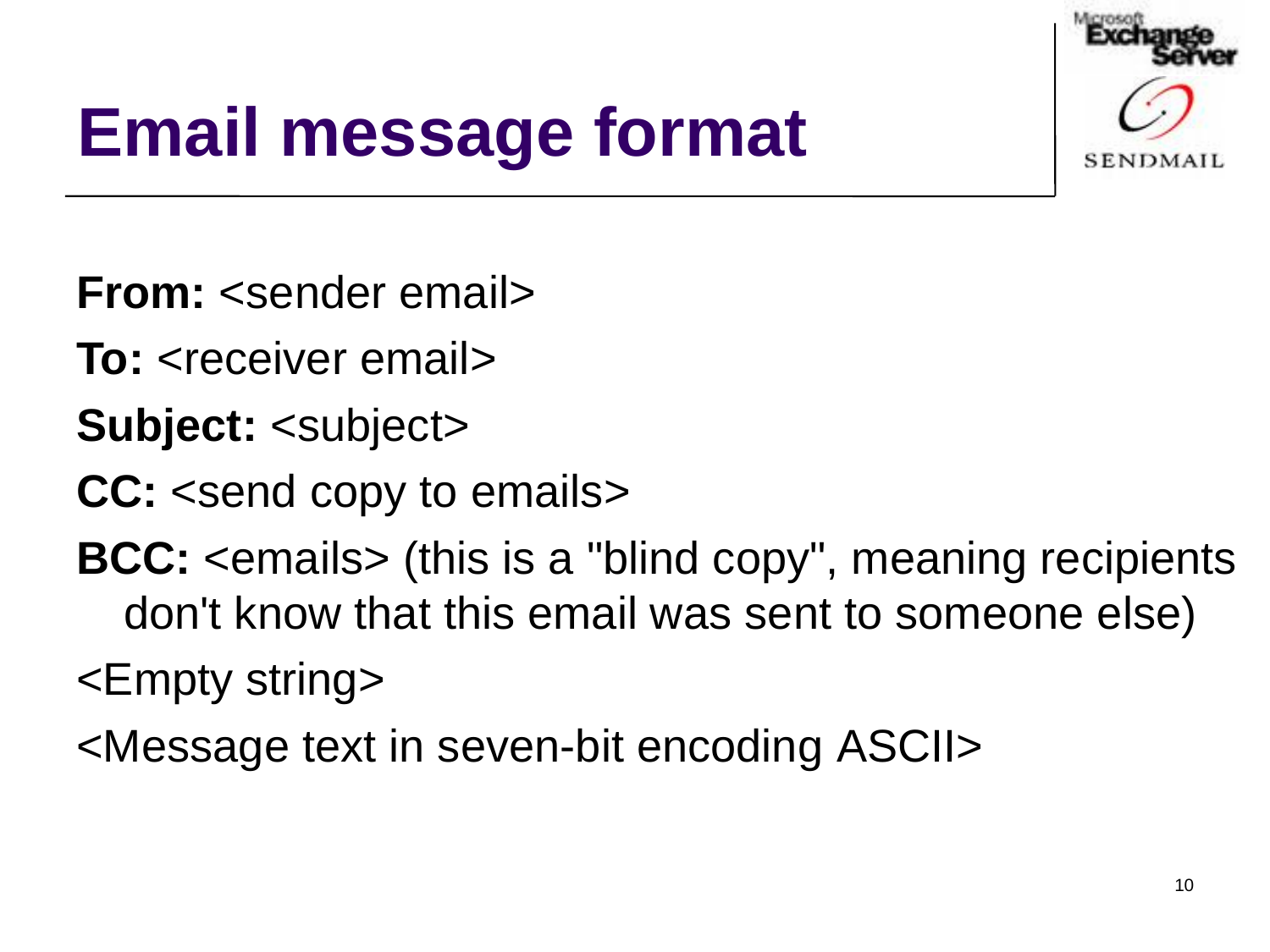

Email message format
From: <sender email>
To: <receiver email>
Subject: <subject>
CC: <send copy to emails>
BCC: <emails> (this is a "blind copy", meaning recipients don't know that this email was sent to someone else)
<Empty string>
<Message text in seven-bit encoding ASCII>
10